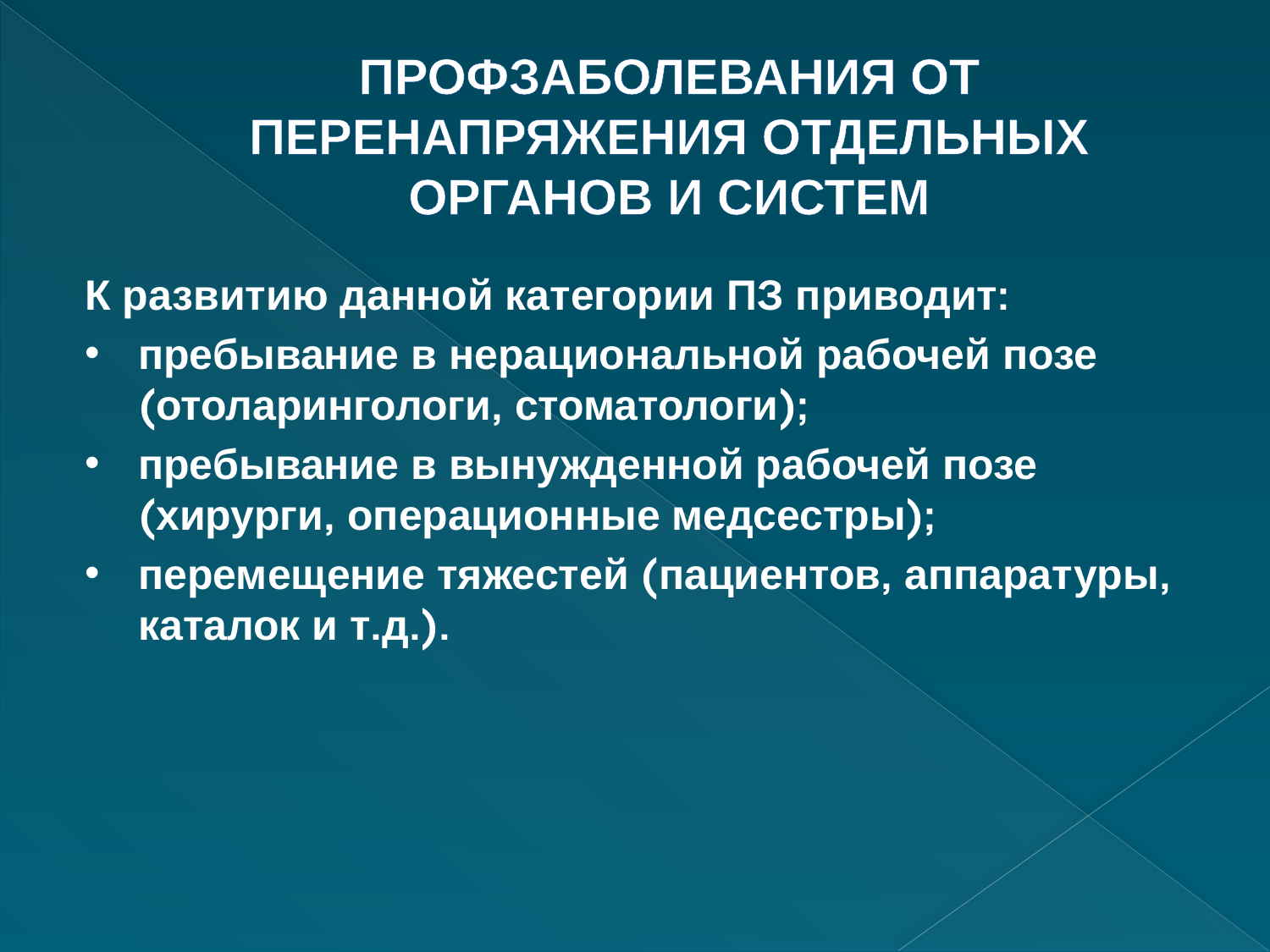

# ПРОФЗАБОЛЕВАНИЯ ОТ ПЕРЕНАПРЯЖЕНИЯ ОТДЕЛЬНЫХ ОРГАНОВ И СИСТЕМ
К развитию данной категории ПЗ приводит:
пребывание в нерациональной рабочей позе (отоларингологи, стоматологи);
пребывание в вынужденной рабочей позе (хирурги, операционные медсестры);
перемещение тяжестей (пациентов, аппаратуры, каталок и т.д.).